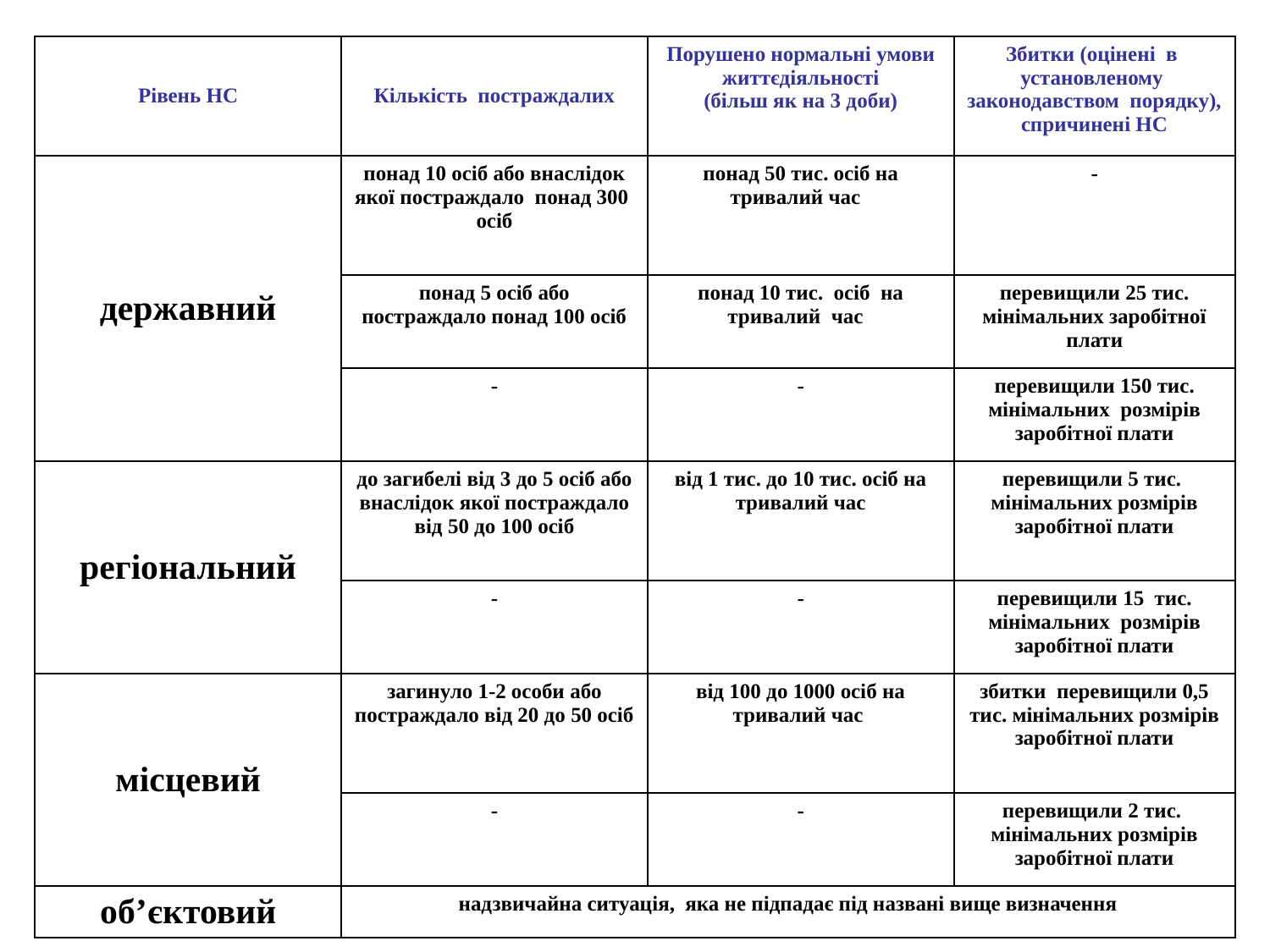

| Рівень НС | Кількість постраждалих | Порушено нормальні умови життєдіяльності (більш як на 3 доби) | Збитки (оцінені в установленому законодавством порядку), спричинені НС |
| --- | --- | --- | --- |
| державний | понад 10 осіб або внаслідок якої постраждало понад 300 осіб | понад 50 тис. осіб на тривалий час | - |
|  | понад 5 осіб або постраждало понад 100 осіб | понад 10 тис. осіб на тривалий час | перевищили 25 тис. мінімальних заробітної плати |
|  | - | - | перевищили 150 тис. мінімальних розмірів заробітної плати |
| регіональний | до загибелі від 3 до 5 осіб або внаслідок якої постраждало від 50 до 100 осіб | від 1 тис. до 10 тис. осіб на тривалий час | перевищили 5 тис. мінімальних розмірів заробітної плати |
|  | - | - | перевищили 15 тис. мінімальних розмірів заробітної плати |
| місцевий | загинуло 1-2 особи або постраждало від 20 до 50 осіб | від 100 до 1000 осіб на тривалий час | збитки перевищили 0,5 тис. мінімальних розмірів заробітної плати |
|  | - | - | перевищили 2 тис. мінімальних розмірів заробітної плати |
| об’єктовий | надзвичайна ситуація, яка не підпадає під названі вище визначення |  |  |